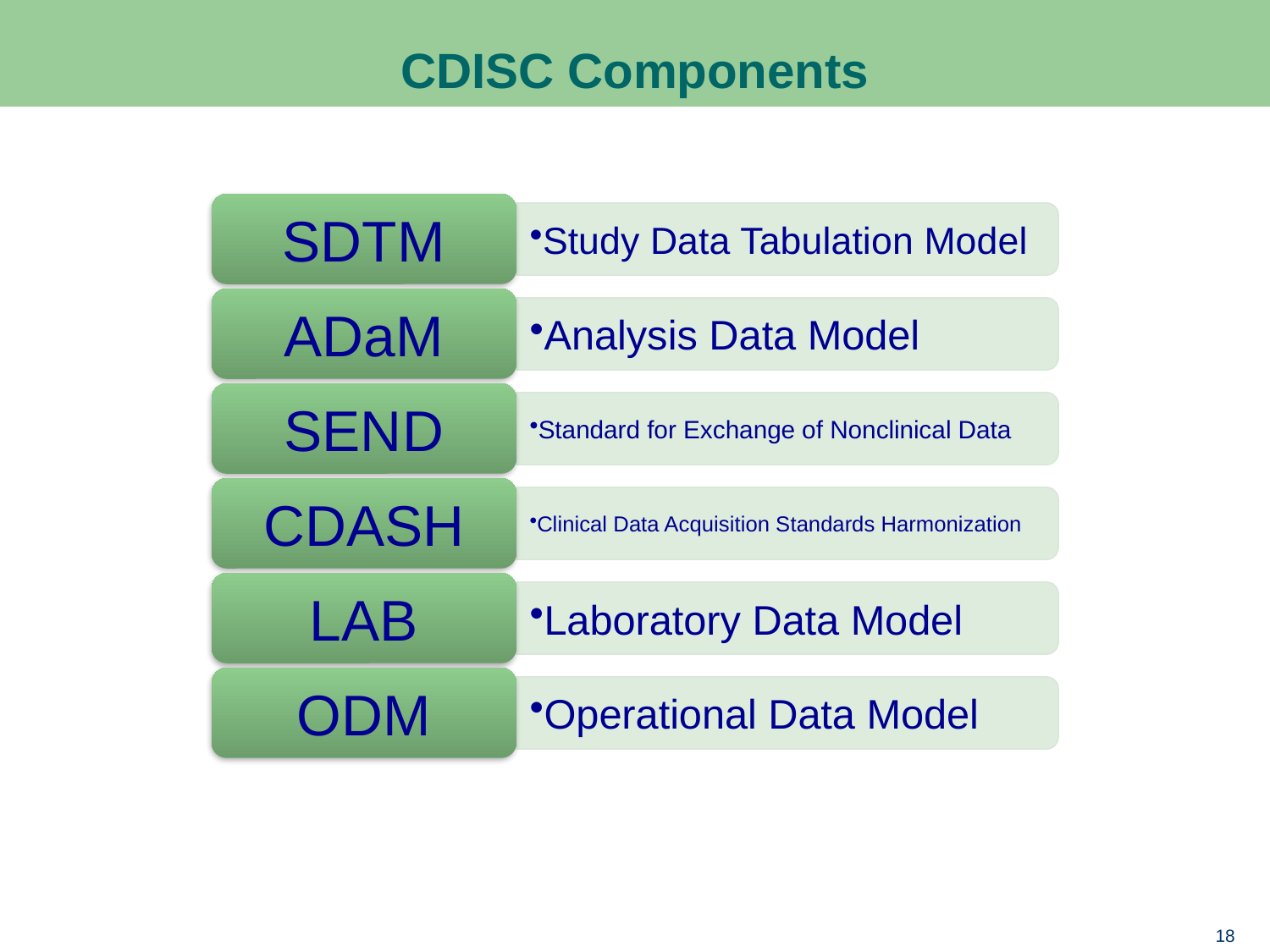

# CDISC Components
SDTM
Study Data Tabulation Model
ADaM
Analysis Data Model
CDASH
Clinical Data Acquisition Standards Harmonization
LAB
ODM
Laboratory Data Model
SEND
Standard for Exchange of Nonclinical Data
Operational Data Model